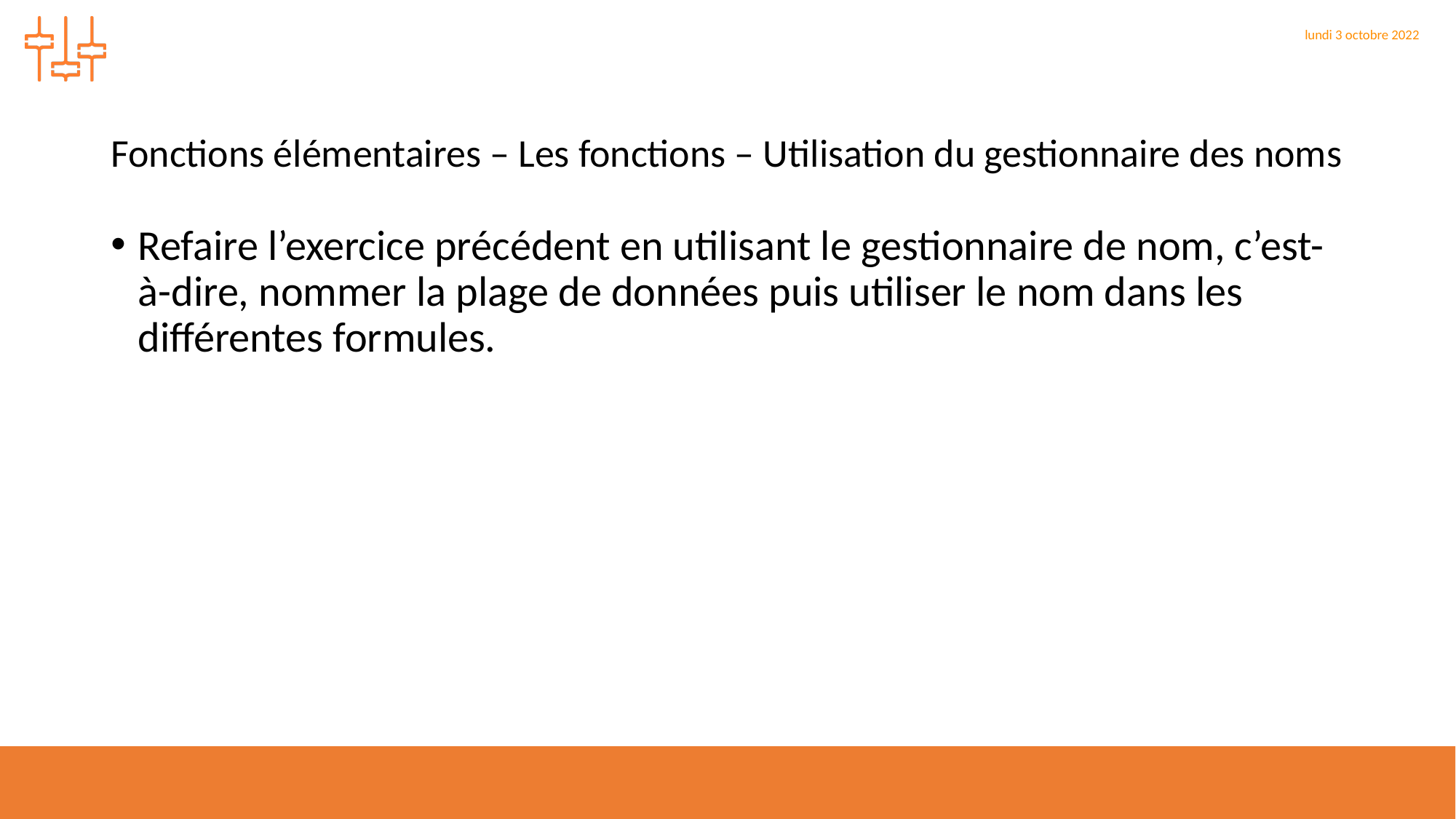

# Fonctions élémentaires – Les fonctions – Utilisation du gestionnaire des noms
Refaire l’exercice précédent en utilisant le gestionnaire de nom, c’est-à-dire, nommer la plage de données puis utiliser le nom dans les différentes formules.